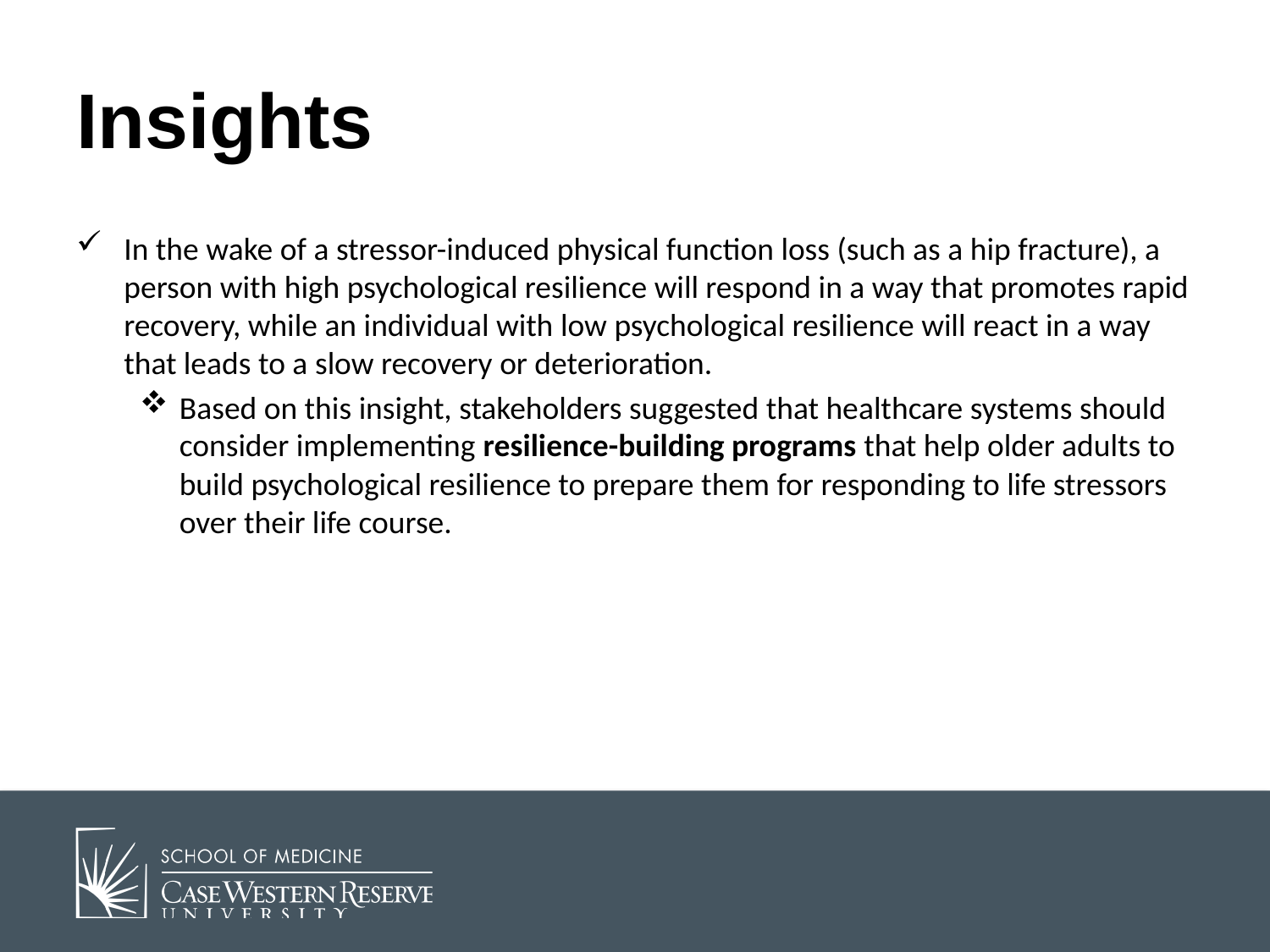

# Insights
In the wake of a stressor-induced physical function loss (such as a hip fracture), a person with high psychological resilience will respond in a way that promotes rapid recovery, while an individual with low psychological resilience will react in a way that leads to a slow recovery or deterioration.
Based on this insight, stakeholders suggested that healthcare systems should consider implementing resilience-building programs that help older adults to build psychological resilience to prepare them for responding to life stressors over their life course.